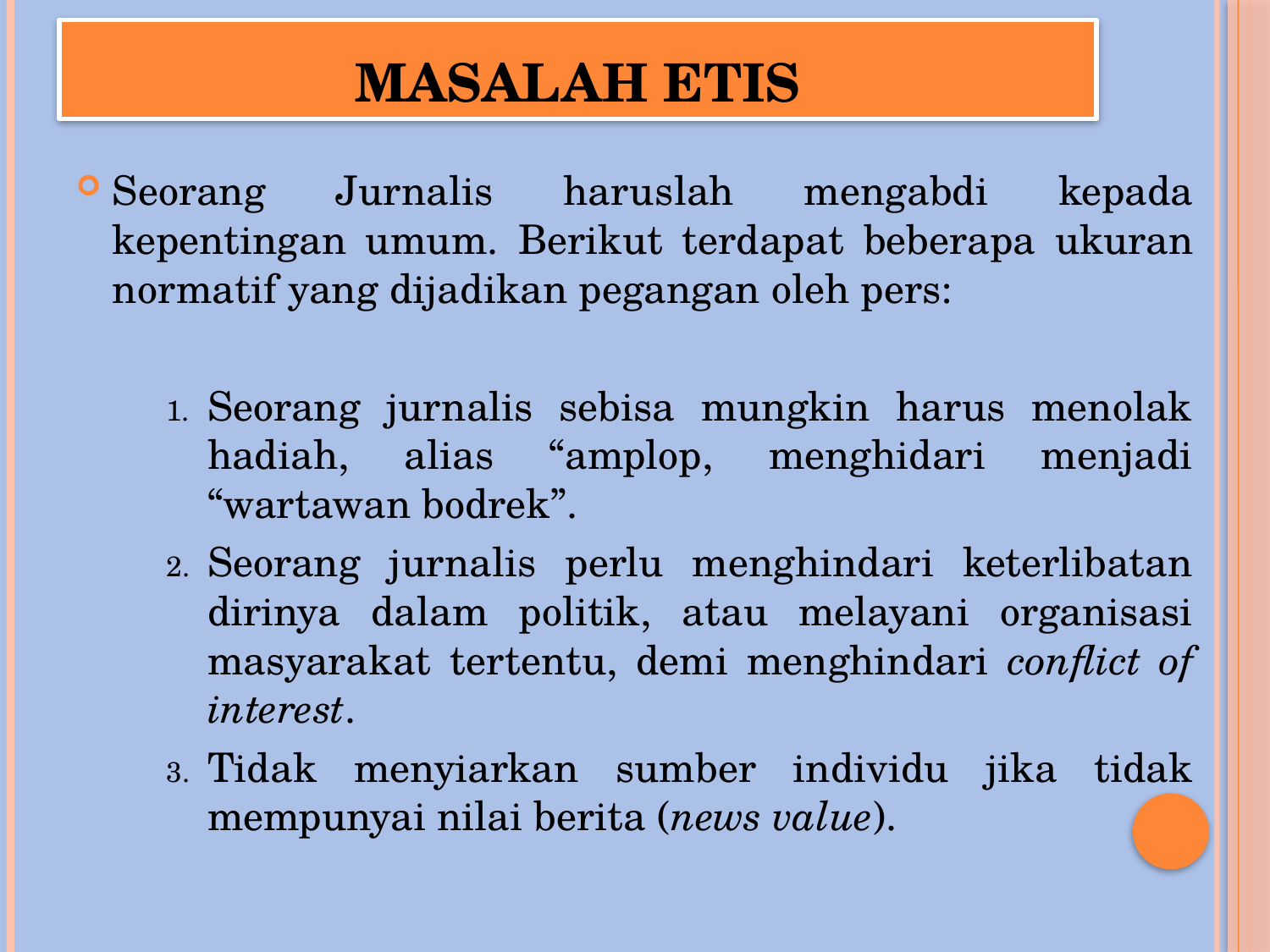

# Masalah Etis
Seorang Jurnalis haruslah mengabdi kepada kepentingan umum. Berikut terdapat beberapa ukuran normatif yang dijadikan pegangan oleh pers:

Seorang jurnalis sebisa mungkin harus menolak hadiah, alias “amplop, menghidari menjadi “wartawan bodrek”.
Seorang jurnalis perlu menghindari keterlibatan dirinya dalam politik, atau melayani organisasi masyarakat tertentu, demi menghindari conflict of interest.
Tidak menyiarkan sumber individu jika tidak mempunyai nilai berita (news value).